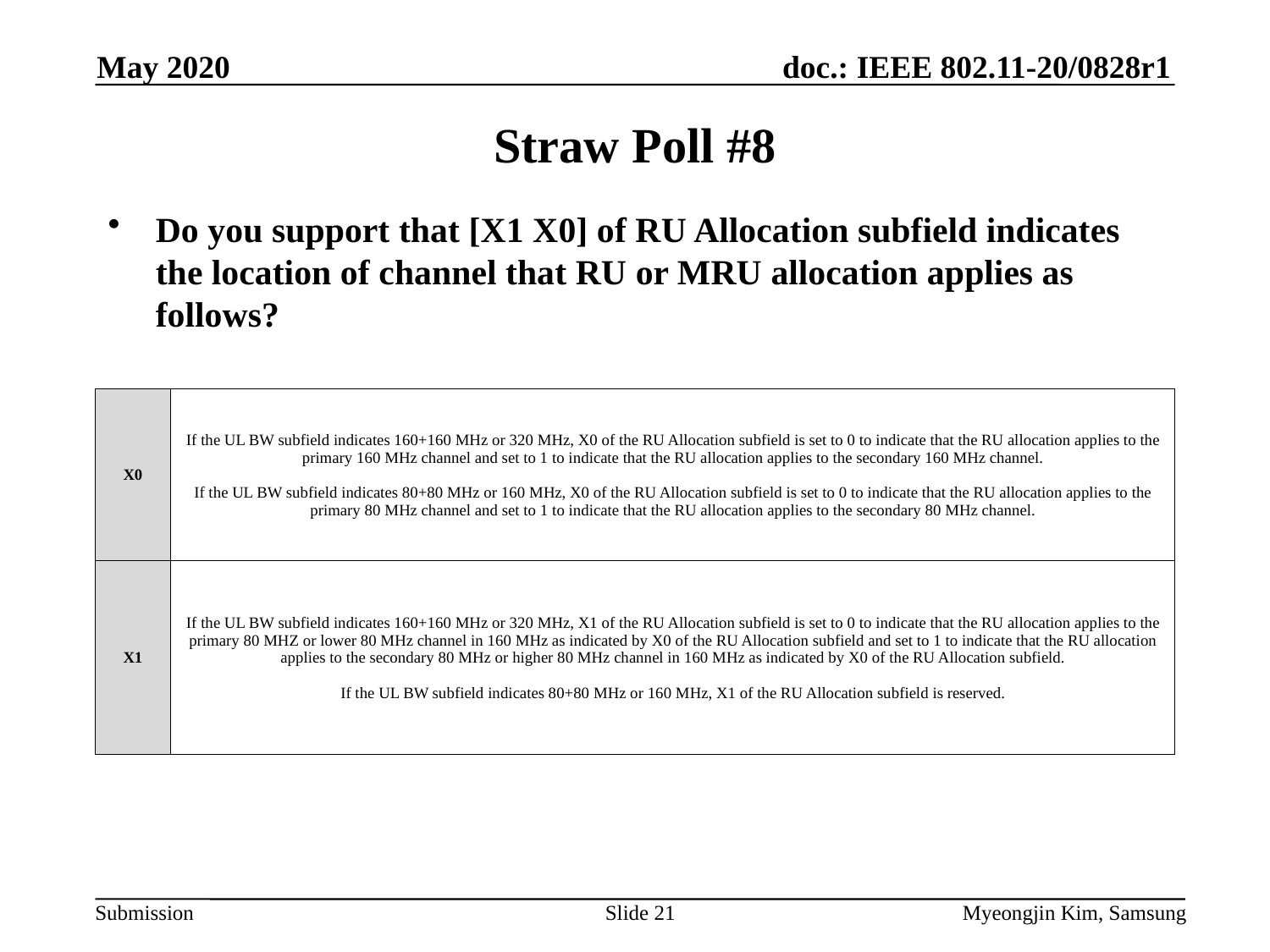

May 2020
# Straw Poll #8
Do you support that [X1 X0] of RU Allocation subfield indicates the location of channel that RU or MRU allocation applies as follows?
| X0 | If the UL BW subfield indicates 160+160 MHz or 320 MHz, X0 of the RU Allocation subfield is set to 0 to indicate that the RU allocation applies to the primary 160 MHz channel and set to 1 to indicate that the RU allocation applies to the secondary 160 MHz channel. If the UL BW subfield indicates 80+80 MHz or 160 MHz, X0 of the RU Allocation subfield is set to 0 to indicate that the RU allocation applies to the primary 80 MHz channel and set to 1 to indicate that the RU allocation applies to the secondary 80 MHz channel. |
| --- | --- |
| X1 | If the UL BW subfield indicates 160+160 MHz or 320 MHz, X1 of the RU Allocation subfield is set to 0 to indicate that the RU allocation applies to the primary 80 MHZ or lower 80 MHz channel in 160 MHz as indicated by X0 of the RU Allocation subfield and set to 1 to indicate that the RU allocation applies to the secondary 80 MHz or higher 80 MHz channel in 160 MHz as indicated by X0 of the RU Allocation subfield. If the UL BW subfield indicates 80+80 MHz or 160 MHz, X1 of the RU Allocation subfield is reserved. |
Slide 21
Myeongjin Kim, Samsung